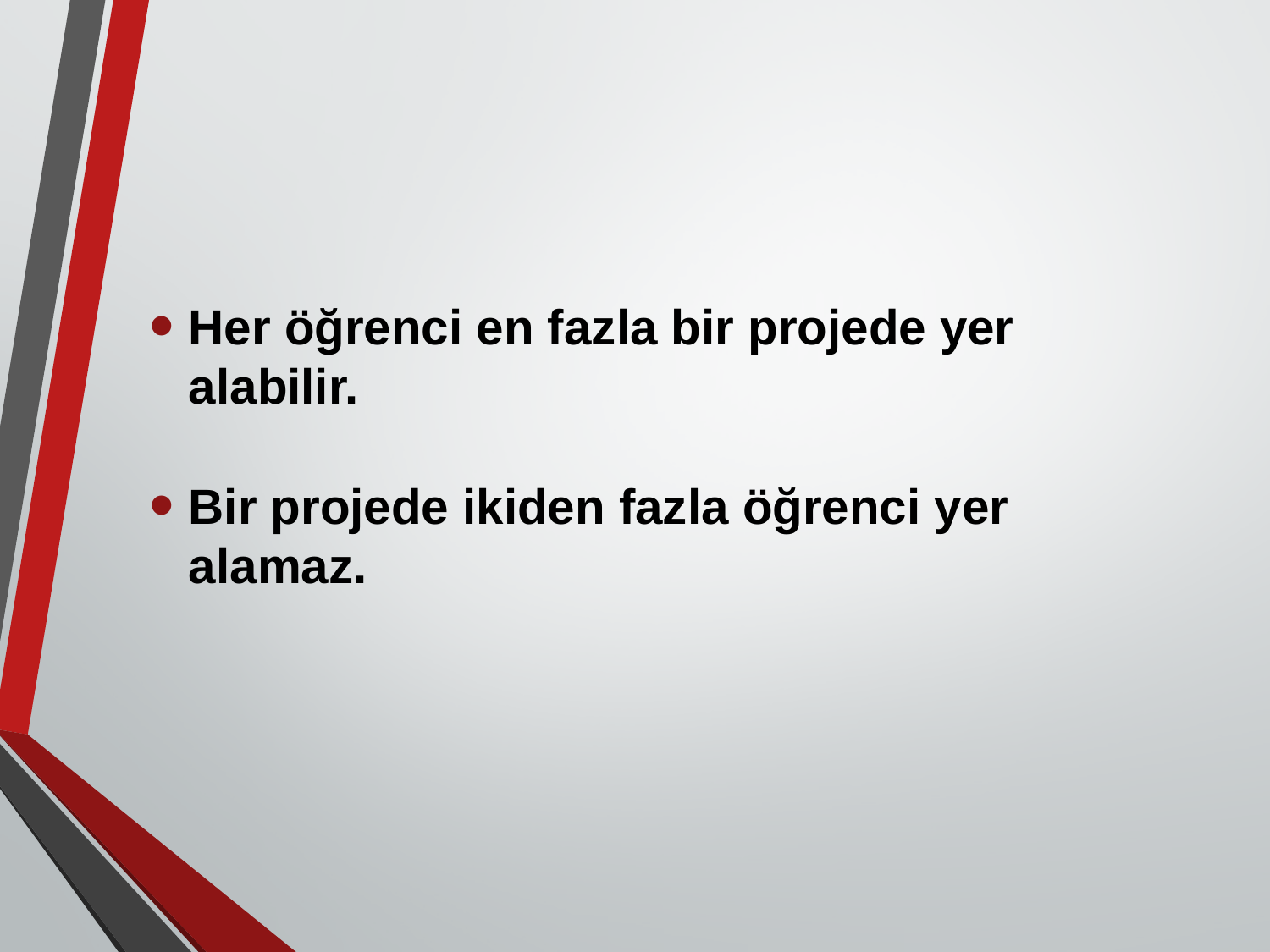

Her öğrenci en fazla bir projede yer alabilir.

Bir projede ikiden fazla öğrenci yer alamaz.
#